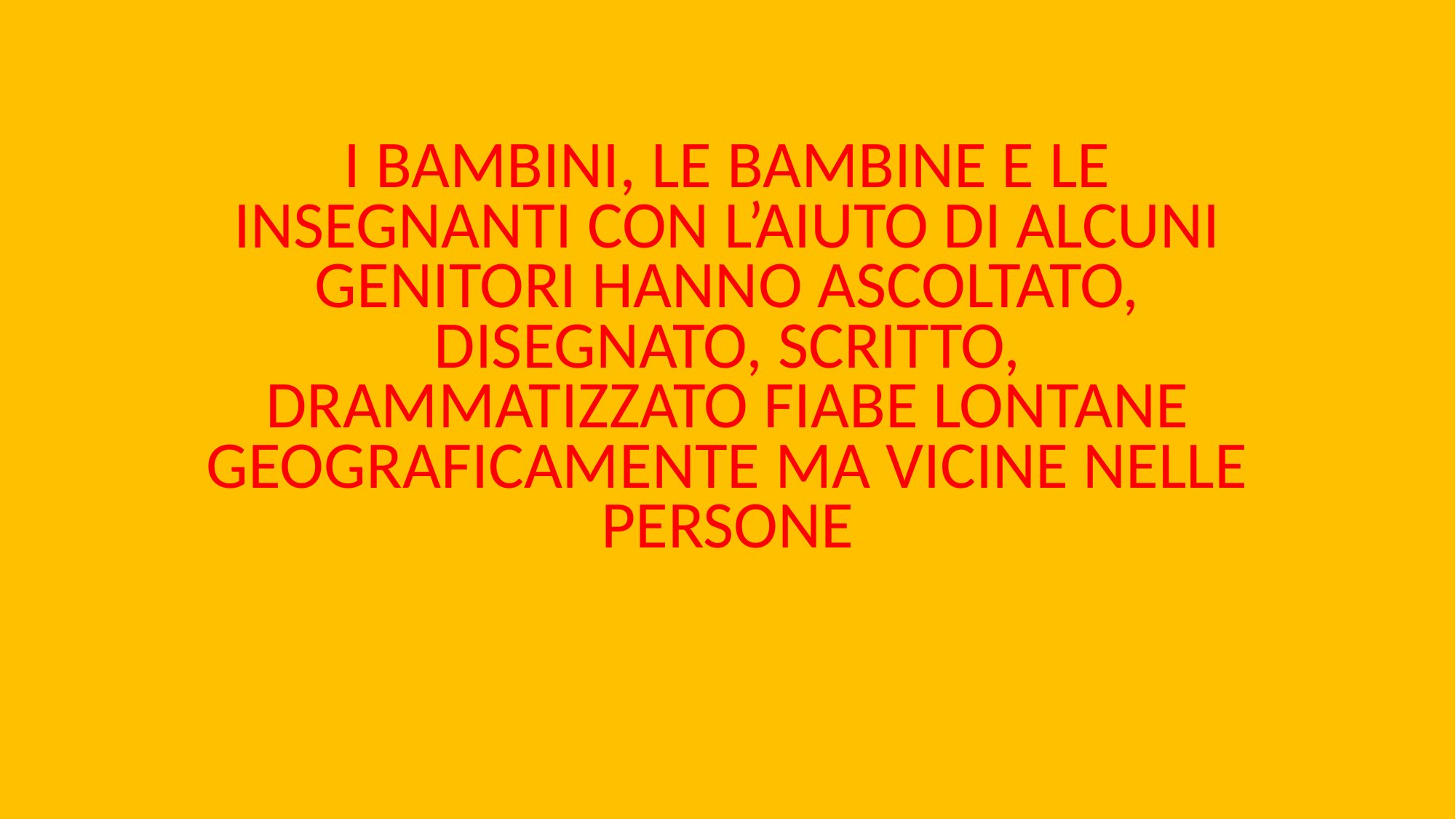

#
I BAMBINI, LE BAMBINE E LE INSEGNANTI CON L’AIUTO DI ALCUNI GENITORI HANNO ASCOLTATO, DISEGNATO, SCRITTO, DRAMMATIZZATO FIABE LONTANE GEOGRAFICAMENTE MA VICINE NELLE PERSONE